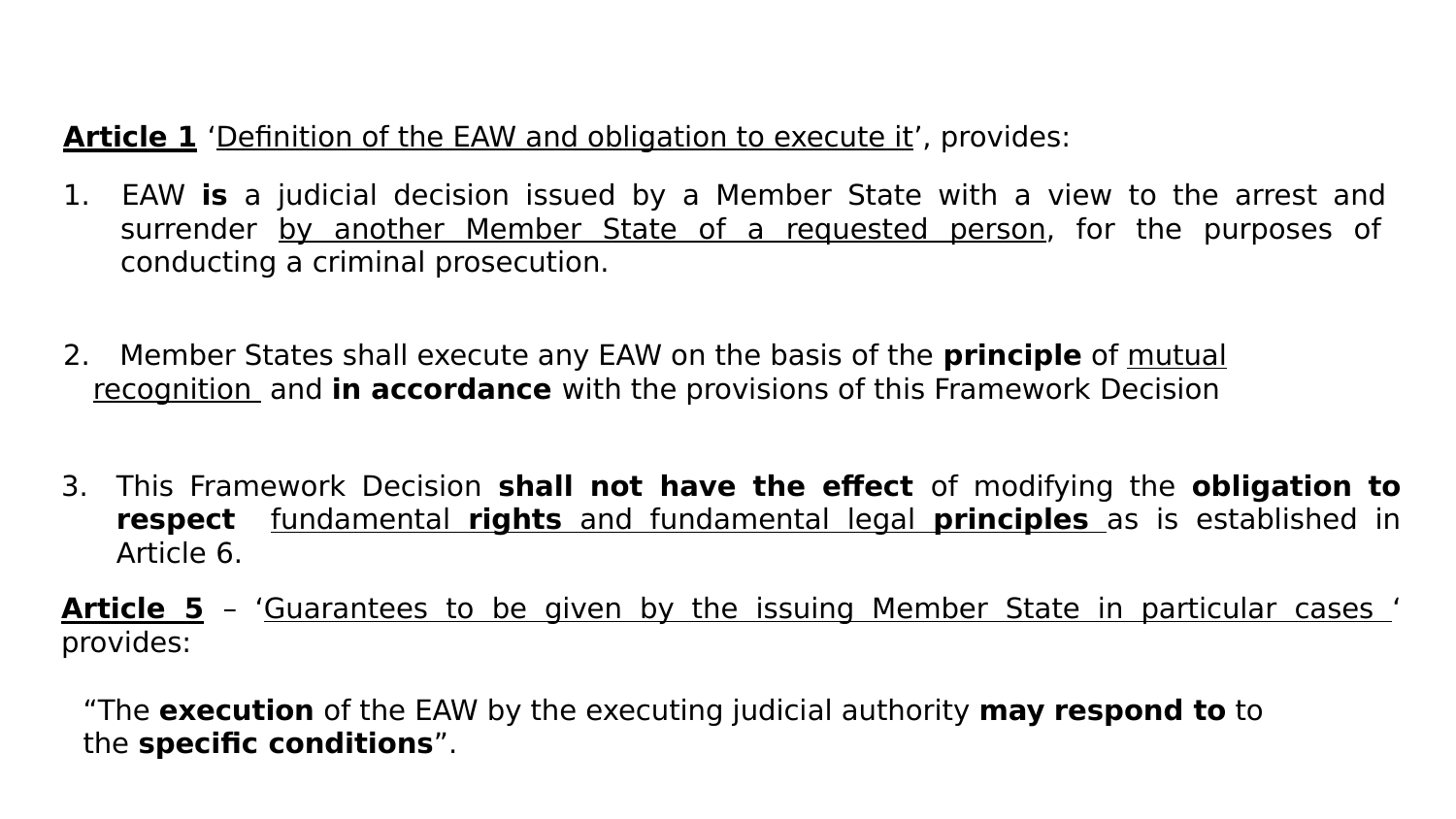

Article 1 ‘Definition of the EAW and obligation to execute it’, provides:
1.  EAW is a judicial decision issued by a Member State with a view to the arrest and  surrender by another Member State of a requested person, for the purposes of  conducting a criminal prosecution.

   Member States shall execute any EAW on the basis of the principle of mutual recognition  and in accordance with the provisions of this Framework Decision

This Framework Decision shall not have the effect of modifying the obligation to respect  fundamental rights and fundamental legal principles as is established in Article 6.
Article 5 – ‘Guarantees to be given by the issuing Member State in particular cases ‘ provides:

“The execution of the EAW by the executing judicial authority may respond to to the specific conditions”.